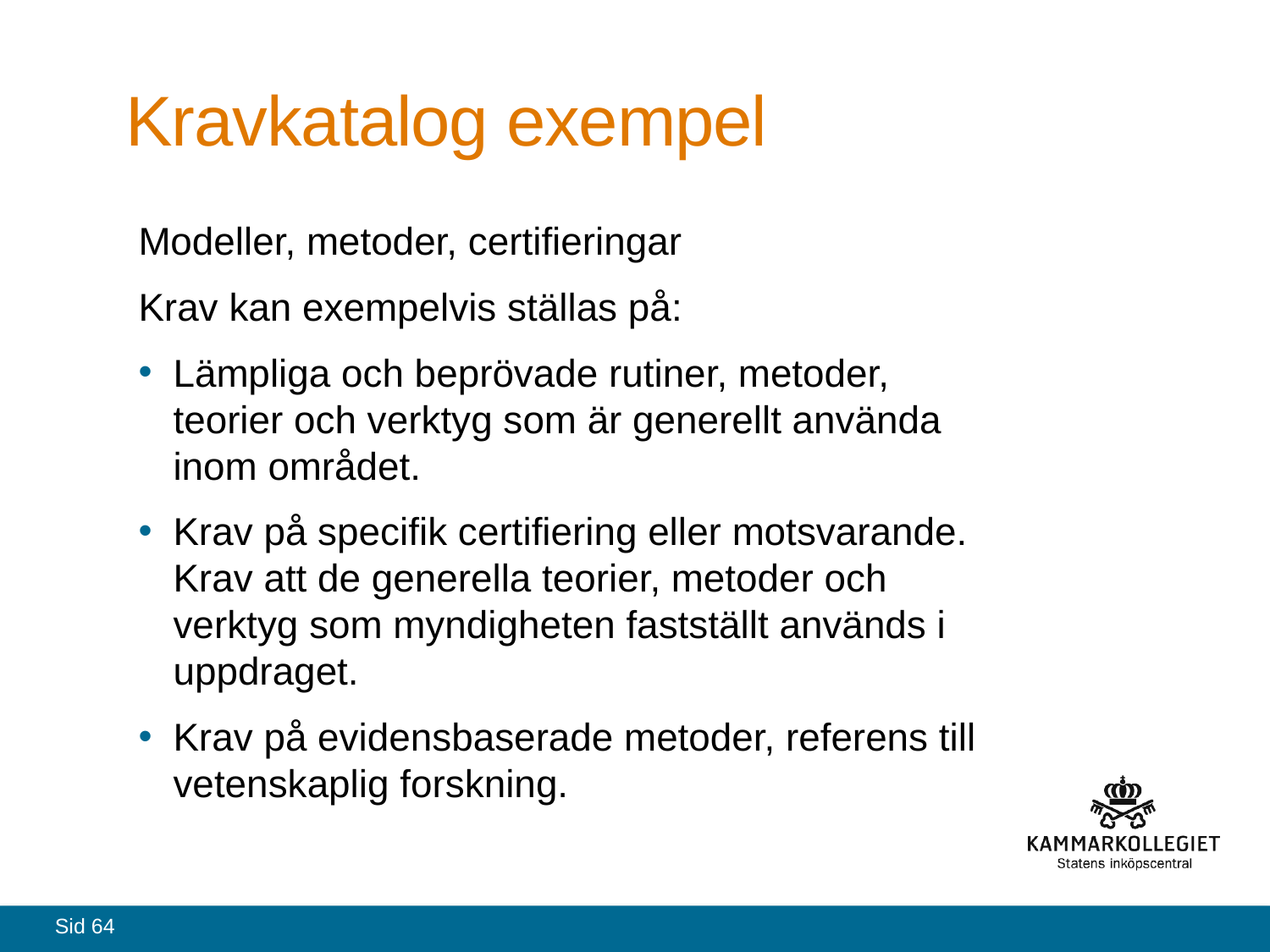

# Kravkatalog exempel
Modeller, metoder, certifieringar
Krav kan exempelvis ställas på:
Lämpliga och beprövade rutiner, metoder, teorier och verktyg som är generellt använda inom området.
Krav på specifik certifiering eller motsvarande. Krav att de generella teorier, metoder och verktyg som myndigheten fastställt används i uppdraget.
Krav på evidensbaserade metoder, referens till vetenskaplig forskning.